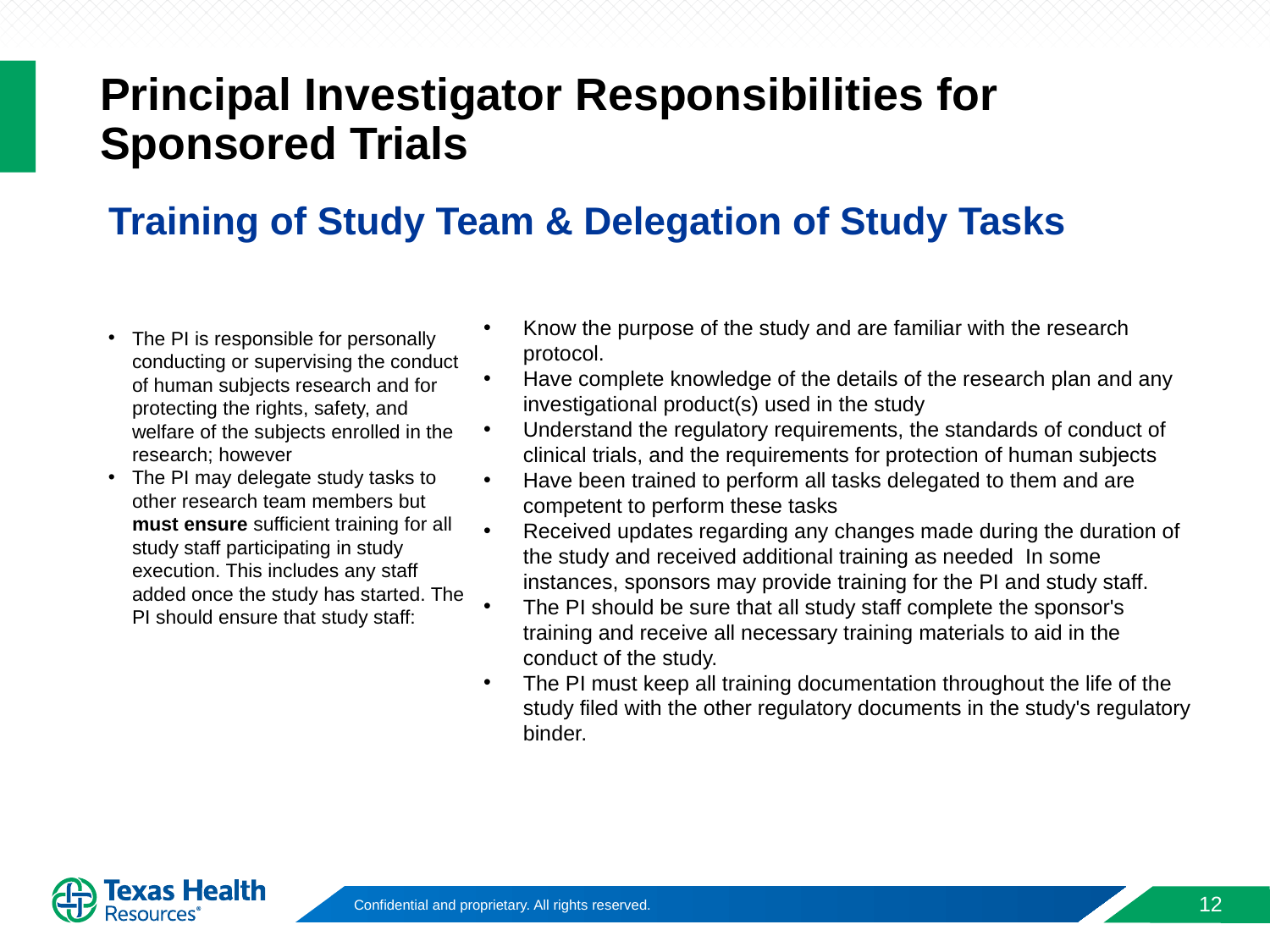

# Principal Investigator Responsibilities for Sponsored Trials
Training of Study Team & Delegation of Study Tasks
Know the purpose of the study and are familiar with the research protocol.
Have complete knowledge of the details of the research plan and any investigational product(s) used in the study
Understand the regulatory requirements, the standards of conduct of clinical trials, and the requirements for protection of human subjects
Have been trained to perform all tasks delegated to them and are competent to perform these tasks
Received updates regarding any changes made during the duration of the study and received additional training as needed  In some instances, sponsors may provide training for the PI and study staff.
The PI should be sure that all study staff complete the sponsor's training and receive all necessary training materials to aid in the conduct of the study.
The PI must keep all training documentation throughout the life of the study filed with the other regulatory documents in the study's regulatory binder.
The PI is responsible for personally conducting or supervising the conduct of human subjects research and for protecting the rights, safety, and welfare of the subjects enrolled in the research; however
The PI may delegate study tasks to other research team members but must ensure sufficient training for all study staff participating in study execution. This includes any staff added once the study has started. The PI should ensure that study staff:

12